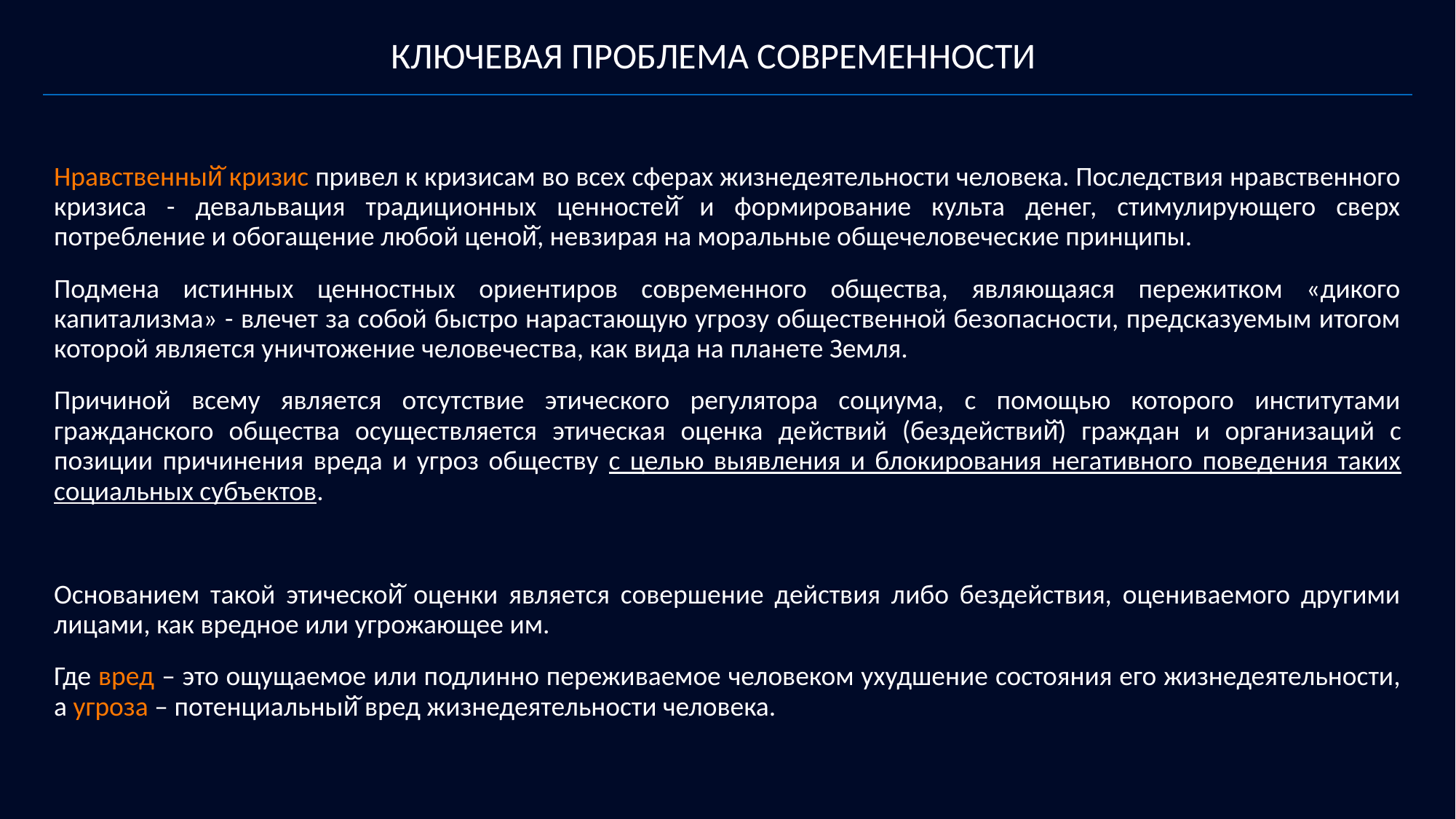

КЛЮЧЕВАЯ ПРОБЛЕМА СОВРЕМЕННОСТИ
Нравственный̆ кризис привел к кризисам во всех сферах жизнедеятельности человека. Последствия нравственного кризиса - девальвация традиционных ценностей̆ и формирование культа денег, стимулирующего сверх потребление и обогащение любой ценой̆, невзирая на моральные общечеловеческие принципы.
Подмена истинных ценностных ориентиров современного общества, являющаяся пережитком «дикого капитализма» - влечет за собой быстро нарастающую угрозу общественной безопасности, предсказуемым итогом которой является уничтожение человечества, как вида на планете Земля.
Причиной всему является отсутствие этического регулятора социума, с помощью которого институтами гражданского общества осуществляется этическая оценка действий (бездействий̆) граждан и организаций с позиции причинения вреда и угроз обществу с целью выявления и блокирования негативного поведения таких социальных субъектов.

Основанием такой этической̆ оценки является совершение действия либо бездействия, оцениваемого другими лицами, как вредное или угрожающее им.
Где вред – это ощущаемое или подлинно переживаемое человеком ухудшение состояния его жизнедеятельности, а угроза – потенциальный̆ вред жизнедеятельности человека.